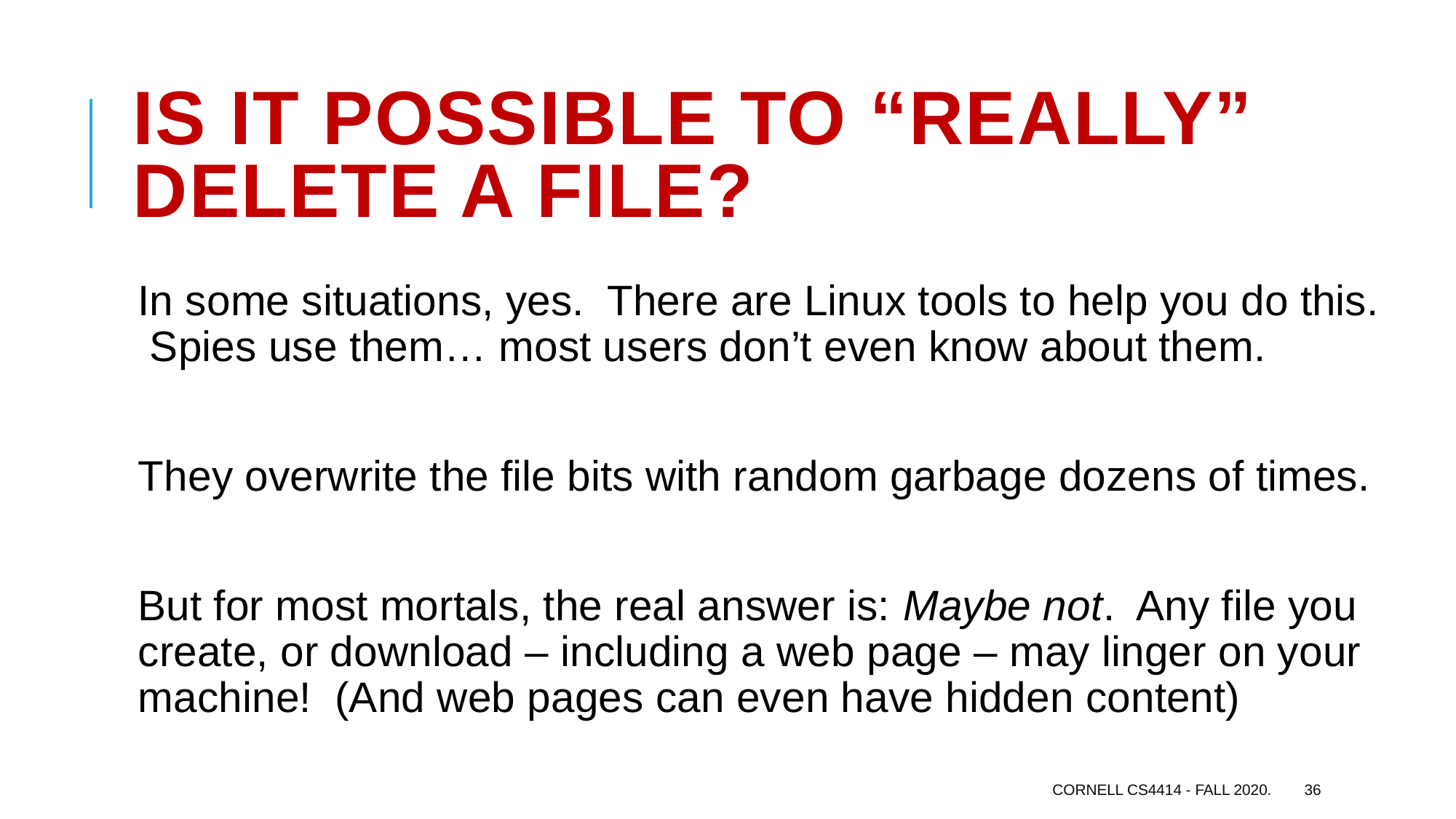

# Is it possible to “really” delete a file?
In some situations, yes.  There are Linux tools to help you do this.  Spies use them… most users don’t even know about them.

They overwrite the file bits with random garbage dozens of times.

But for most mortals, the real answer is: Maybe not.  Any file you create, or download – including a web page – may linger on your machine!  (And web pages can even have hidden content)
Cornell CS4414 - Fall 2020.
36